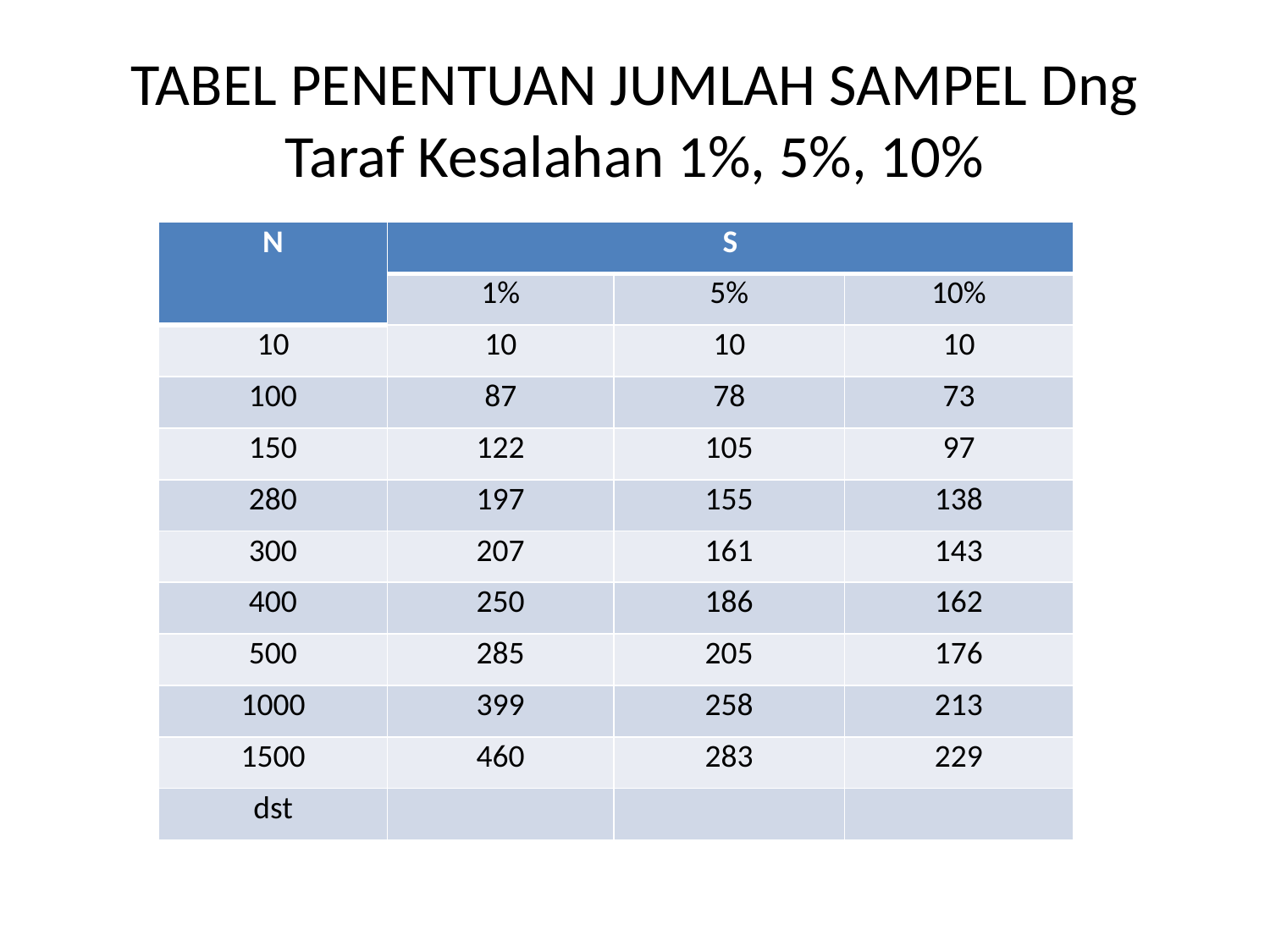

# TABEL PENENTUAN JUMLAH SAMPEL Dng Taraf Kesalahan 1%, 5%, 10%
| N | S |  |  |
| --- | --- | --- | --- |
|  | 1% | 5% | 10% |
| 10 | 10 | 10 | 10 |
| 100 | 87 | 78 | 73 |
| 150 | 122 | 105 | 97 |
| 280 | 197 | 155 | 138 |
| 300 | 207 | 161 | 143 |
| 400 | 250 | 186 | 162 |
| 500 | 285 | 205 | 176 |
| 1000 | 399 | 258 | 213 |
| 1500 | 460 | 283 | 229 |
| dst |  |  |  |